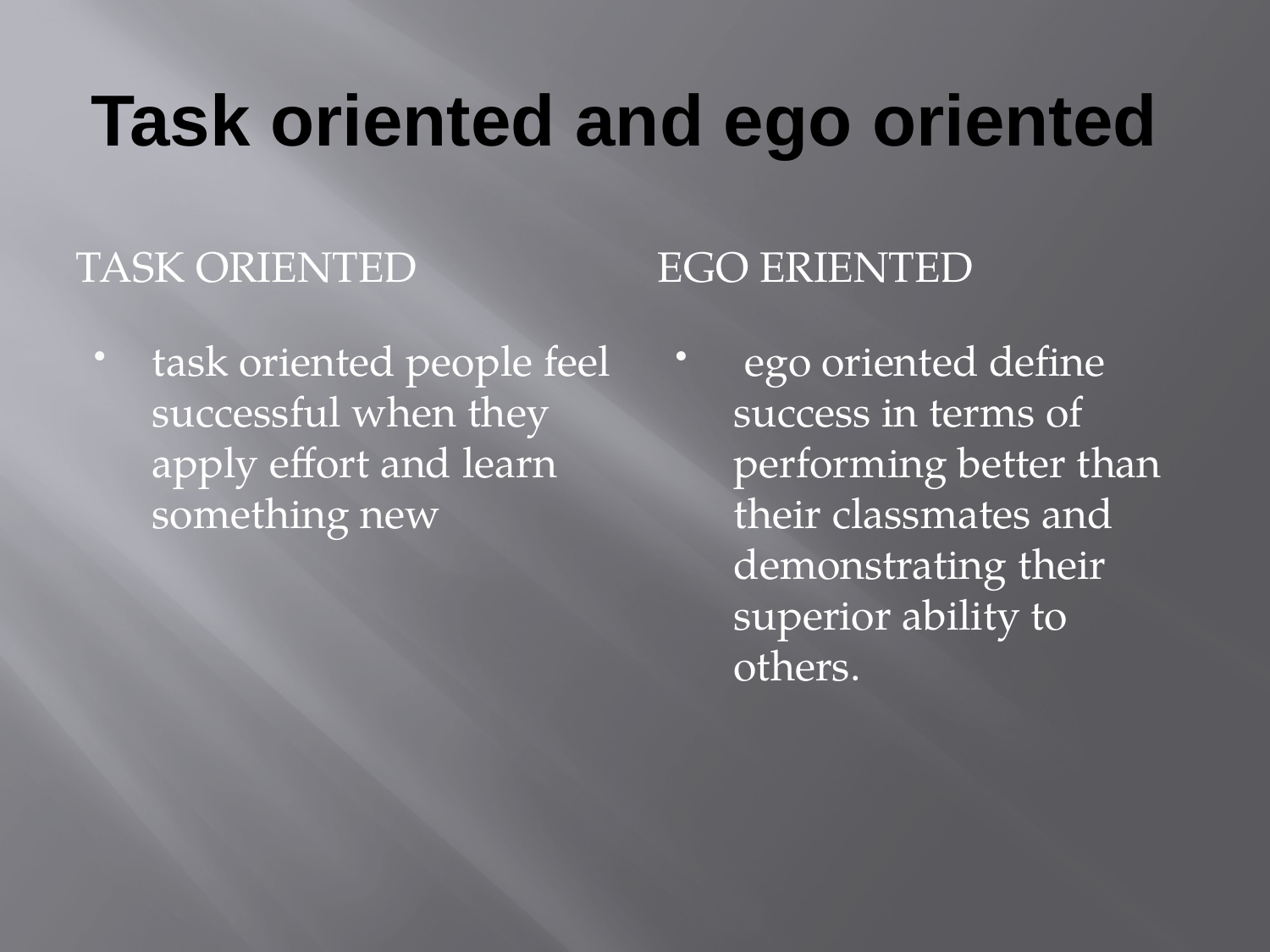

# Task oriented and ego oriented
Task oriented
Ego eriented
task oriented people feel successful when they apply effort and learn something new
 ego oriented define success in terms of performing better than their classmates and demonstrating their superior ability to others.